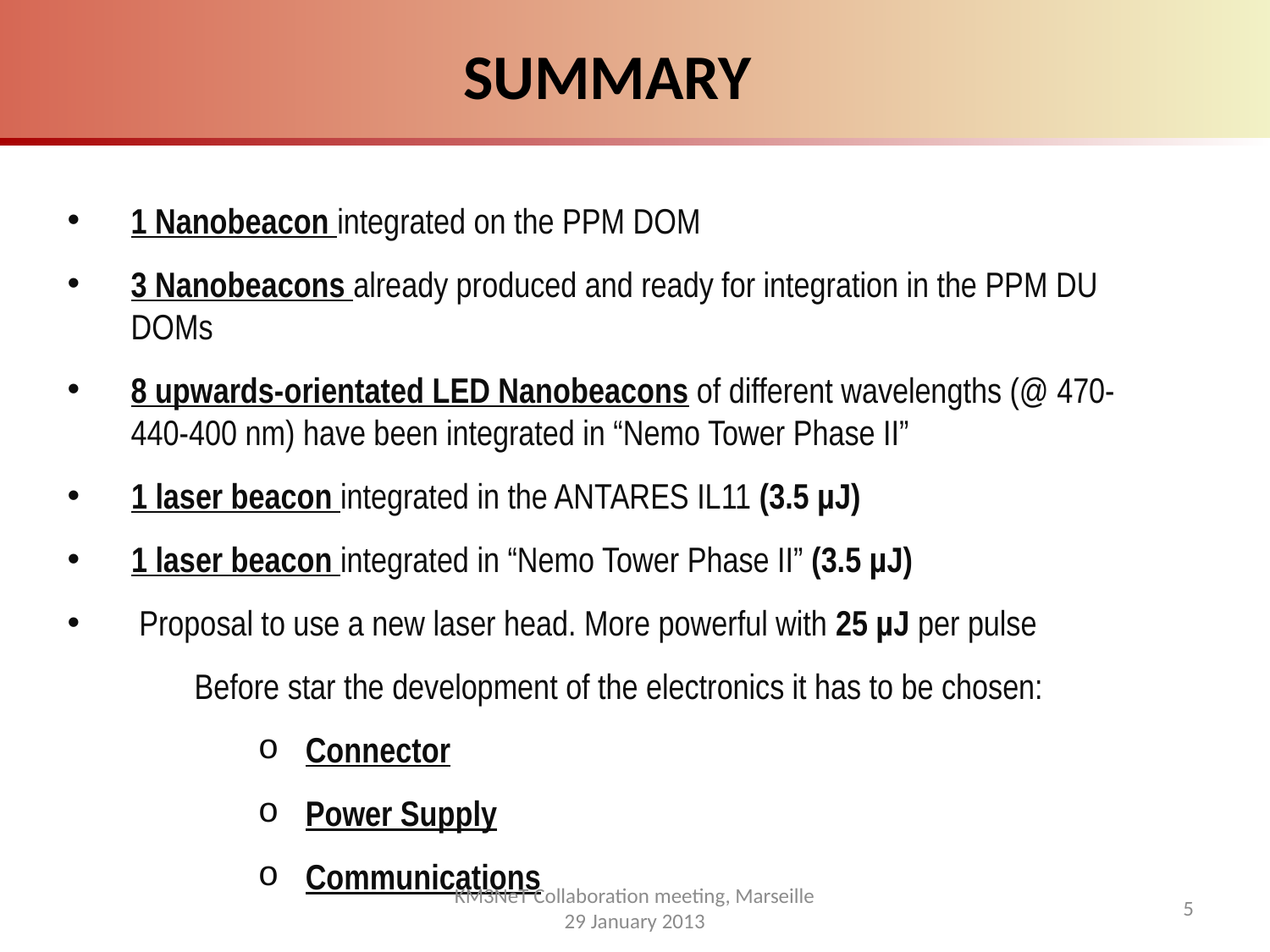

SUMMARY

1 Nanobeacon integrated on the PPM DOM
3 Nanobeacons already produced and ready for integration in the PPM DU DOMs
8 upwards-orientated LED Nanobeacons of different wavelengths (@ 470-440-400 nm) have been integrated in “Nemo Tower Phase II”
  1 laser beacon integrated in the ANTARES IL11 (3.5 µJ)
  1 laser beacon integrated in “Nemo Tower Phase II” (3.5 µJ)
    Proposal to use a new laser head. More powerful with 25 µJ per pulse
Before star the development of the electronics it has to be chosen:
Connector
Power Supply
Communications

KM3NeT Collaboration meeting, Marseille 29 January 2013
5